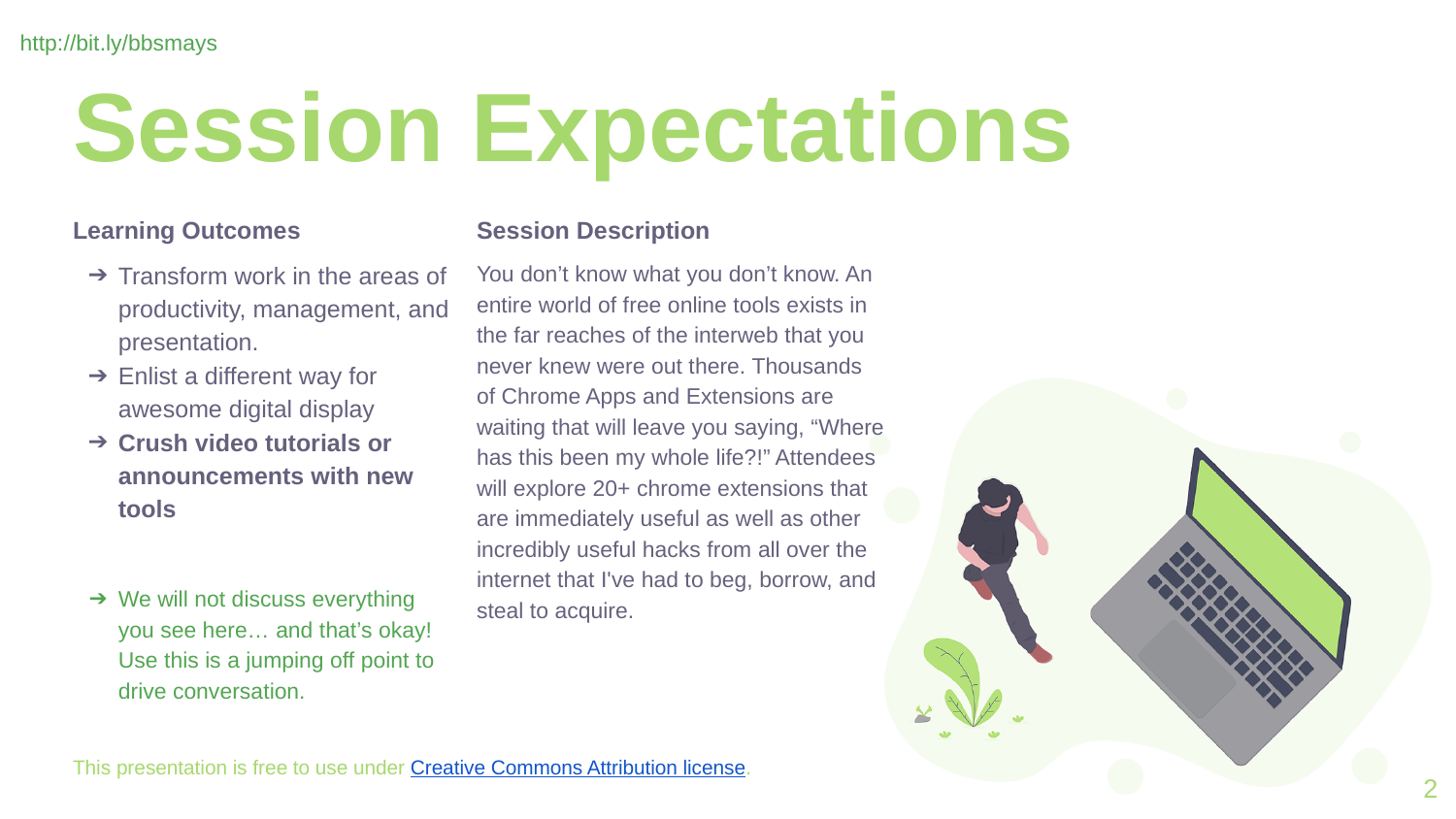

http://bit.ly/bbsmays

# Session Expectations
Learning Outcomes
Transform work in the areas of productivity, management, and presentation.
Enlist a different way for awesome digital display
Crush video tutorials or announcements with new tools

We will not discuss everything you see here… and that’s okay! Use this is a jumping off point to drive conversation.
Session Description
You don’t know what you don’t know. An entire world of free online tools exists in the far reaches of the interweb that you never knew were out there. Thousands of Chrome Apps and Extensions are waiting that will leave you saying, “Where has this been my whole life?!” Attendees will explore 20+ chrome extensions that are immediately useful as well as other incredibly useful hacks from all over the internet that I've had to beg, borrow, and steal to acquire.

This presentation is free to use under Creative Commons Attribution license.

2